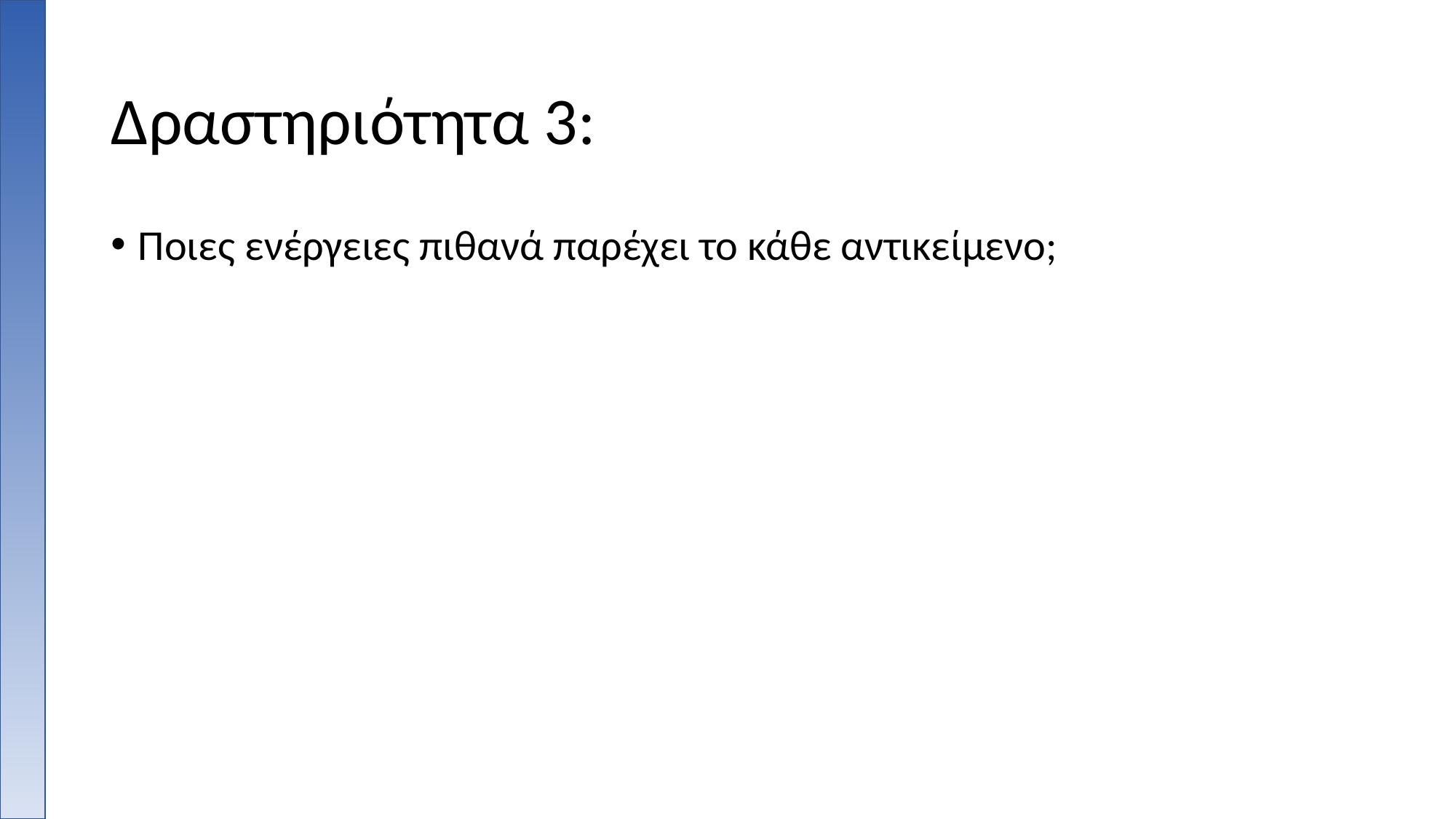

# Δραστηριότητα 3:
Ποιες ενέργειες πιθανά παρέχει το κάθε αντικείμενο;